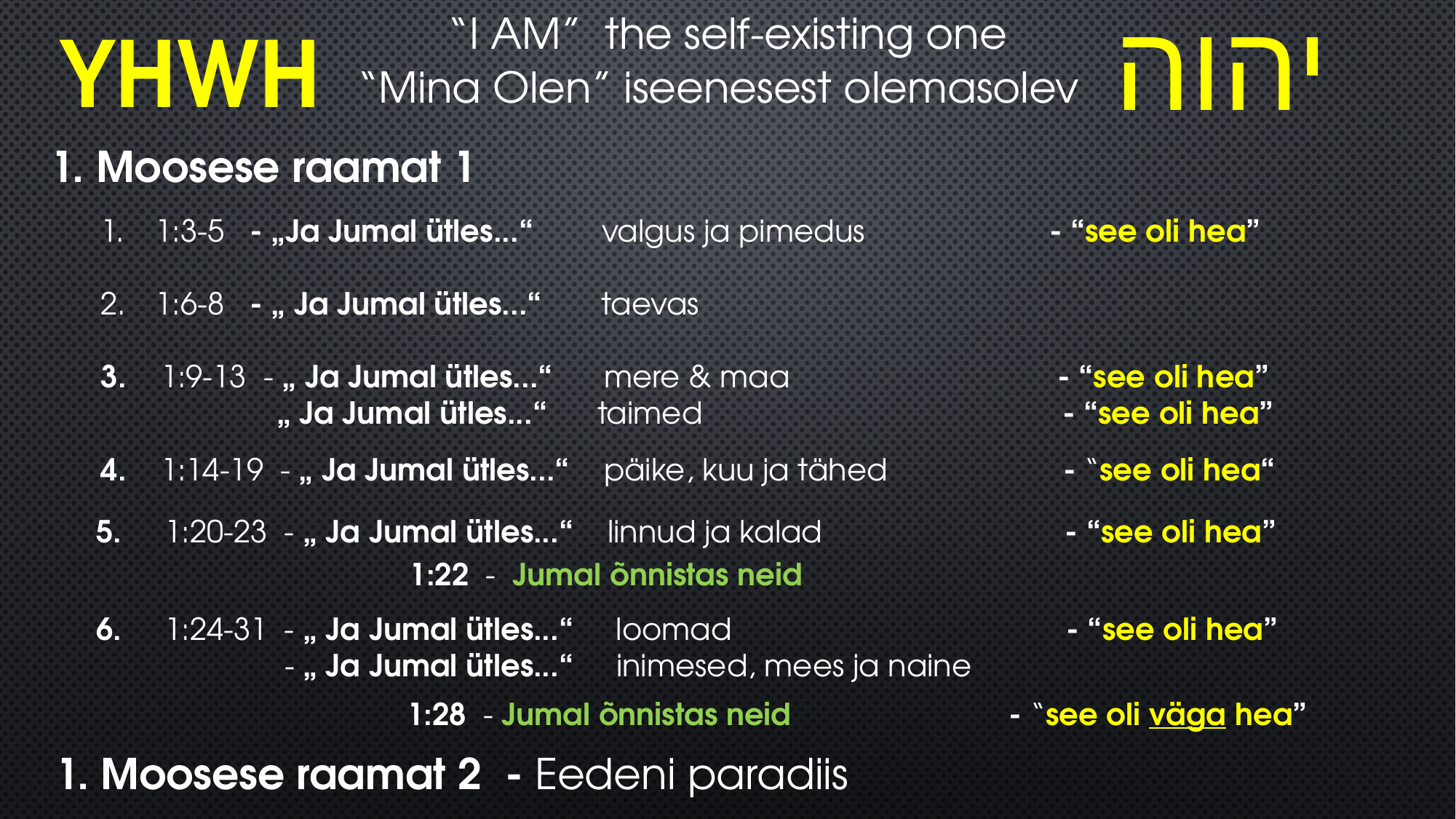

יהוה
“I AM”  the self-existing one
YHWH
“Mina Olen” iseenesest olemasolev
1. Moosese raamat 1
1:3-5   - „Ja Jumal ütles...“        valgus ja pimedus                      - “see oli hea”
1:6-8   - „ Ja Jumal ütles...“       taevas
3.    1:9-13  - „ Ja Jumal ütles...“      mere & maa                                - “see oli hea”
               „ Ja Jumal ütles...“      taimed                                           - “see oli hea”
4.    1:14-19  - „ Ja Jumal ütles...“    päike, kuu ja tähed                     - “see oli hea“
5.     1:20-23  - „ Ja Jumal ütles...“    linnud ja kalad                             - “see oli hea”
1:22  -  Jumal õnnistas neid
6.     1:24-31  - „ Ja Jumal ütles...“     loomad                                        - “see oli hea”
                      - „ Ja Jumal ütles...“     inimesed, mees ja naine
 1:28  - Jumal õnnistas neid
- “see oli väga hea”
1. Moosese raamat 2  - Eedeni paradiis